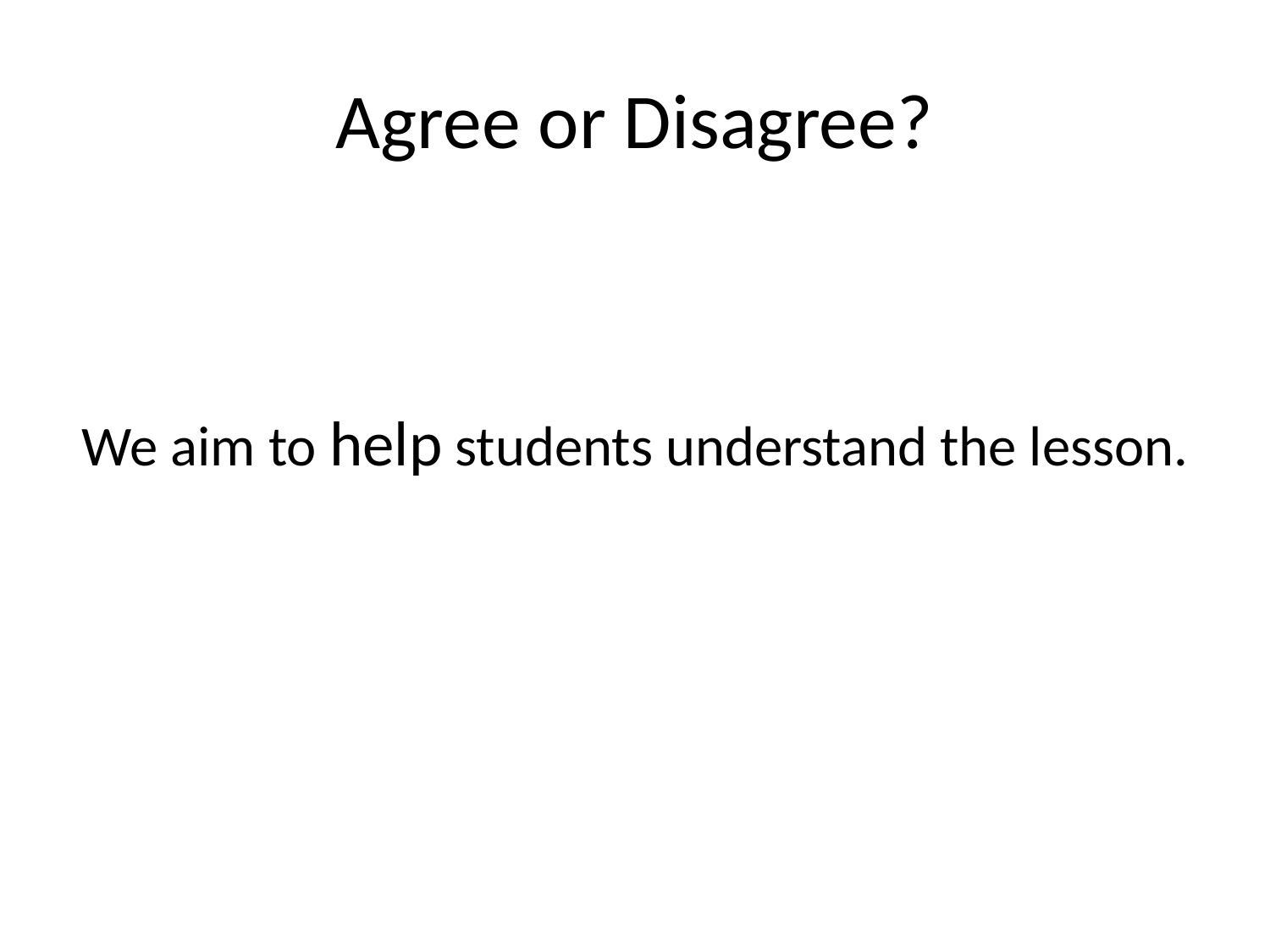

# Agree or Disagree?
We aim to help students understand the lesson.